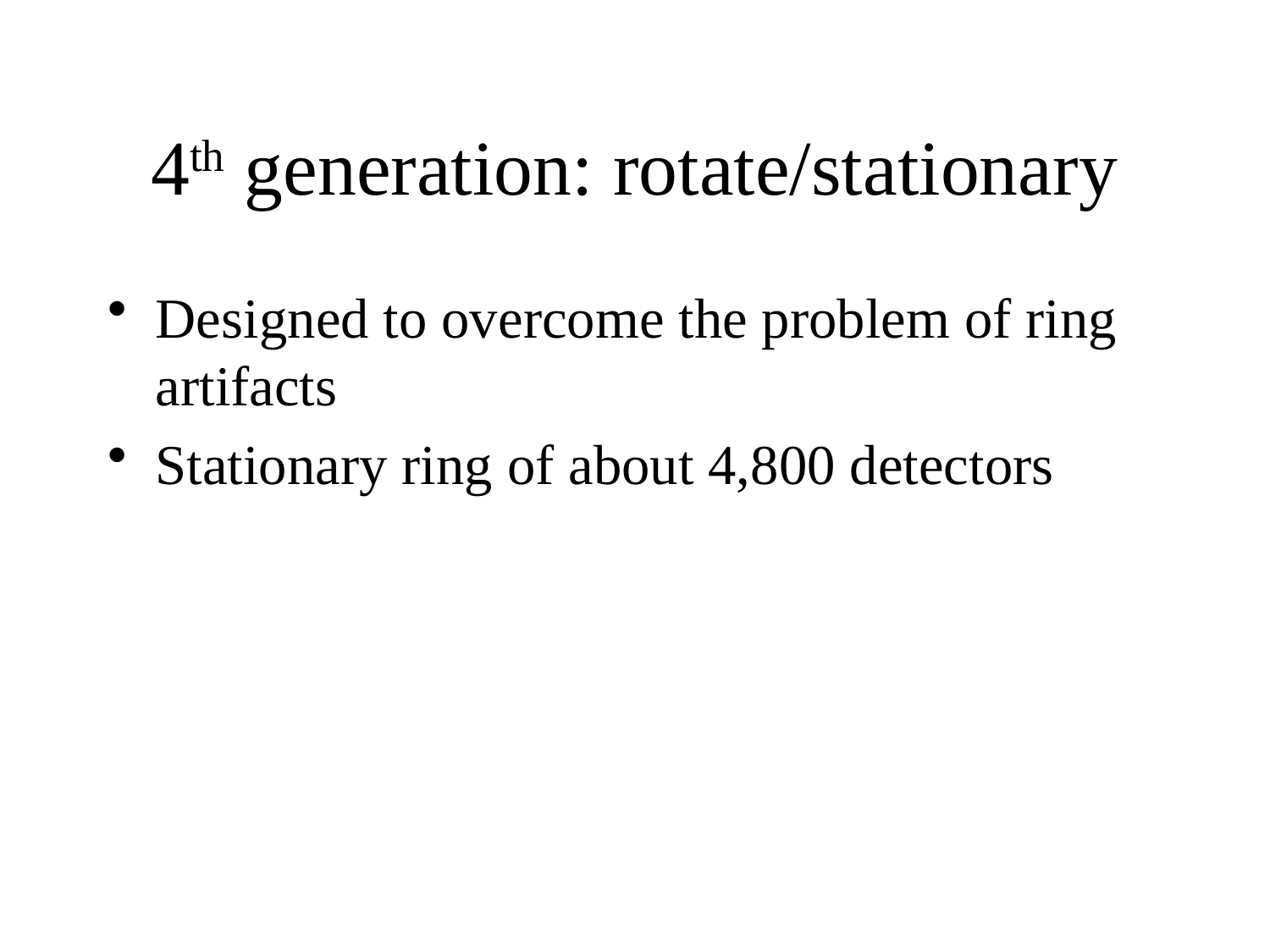

# 4th generation: rotate/stationary
Designed to overcome the problem of ring artifacts
Stationary ring of about 4,800 detectors